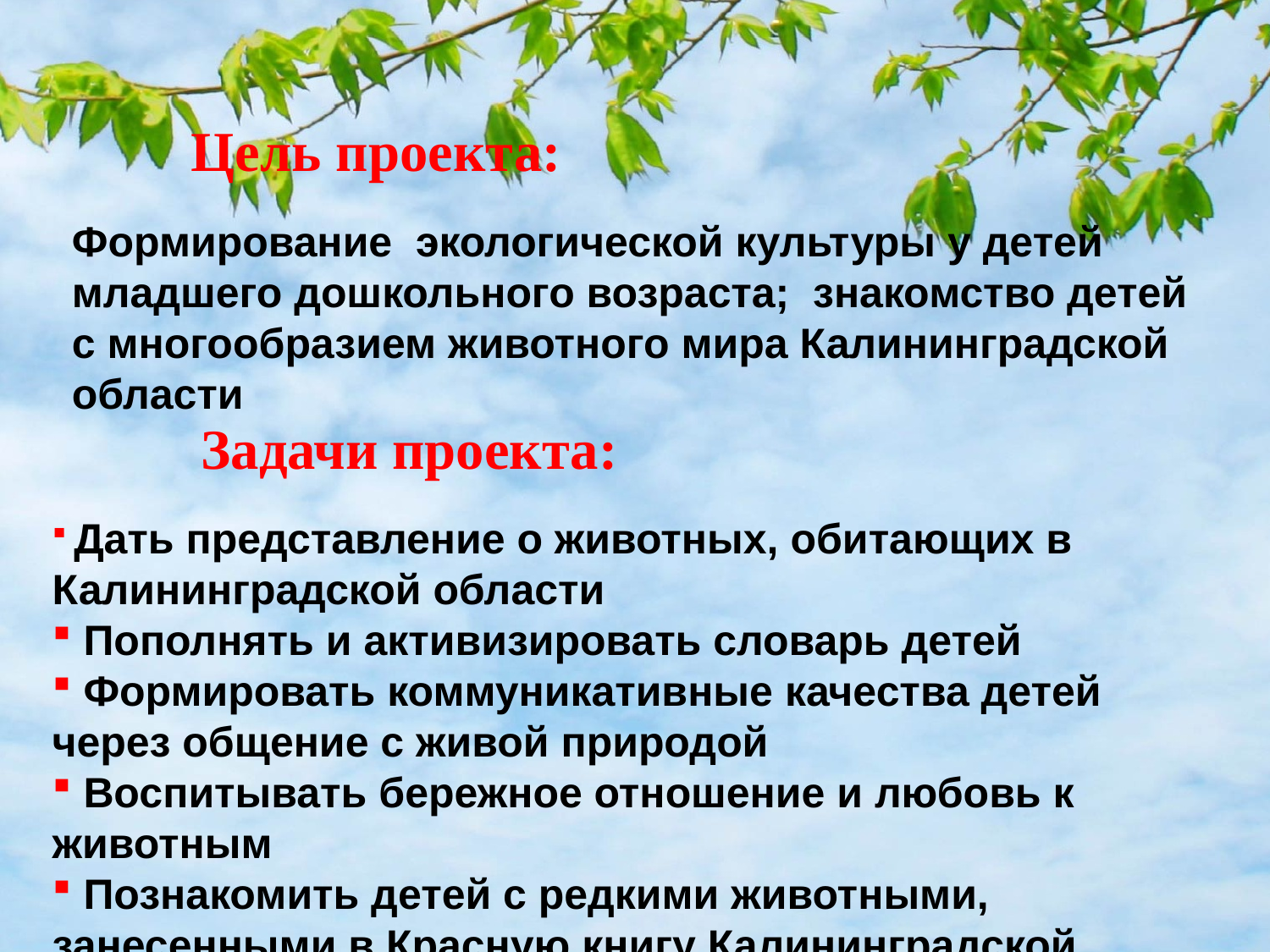

Цель проекта:
Формирование  экологической культуры у детей младшего дошкольного возраста;  знакомство детей с многообразием животного мира Калининградской области
Задачи проекта:
 Дать представление о животных, обитающих в Калининградской области
 Пополнять и активизировать словарь детей
 Формировать коммуникативные качества детей через общение с живой природой
 Воспитывать бережное отношение и любовь к животным
 Познакомить детей с редкими животными, занесенными в Красную книгу Калининградской области